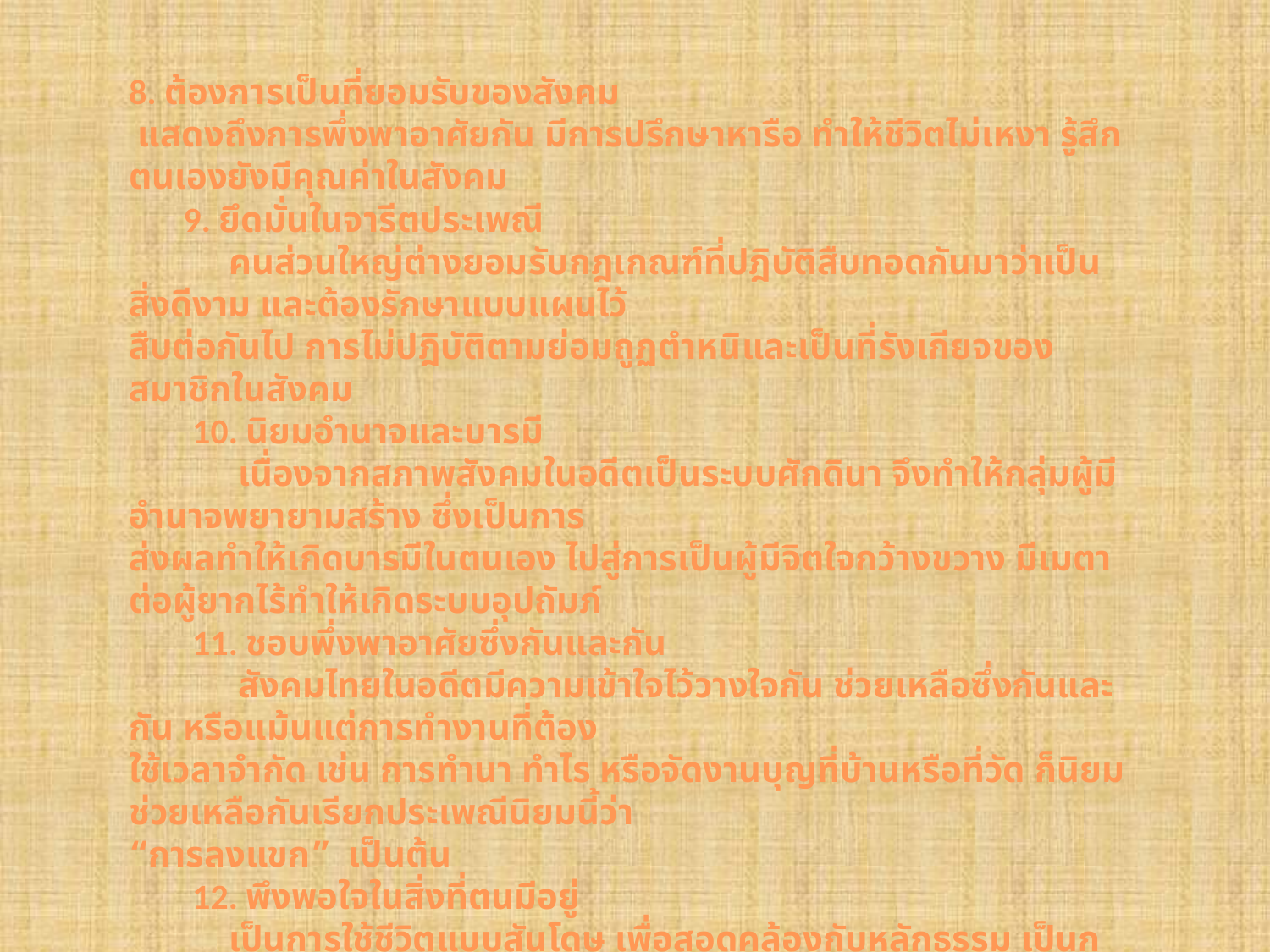

8. ต้องการเป็นที่ยอมรับของสังคม                 
 แสดงถึงการพึ่งพาอาศัยกัน มีการปรึกษาหารือ ทำให้ชีวิตไม่เหงา รู้สึกตนเองยังมีคุณค่าในสังคม
      9. ยึดมั่นในจารีตประเพณี
           คนส่วนใหญ่ต่างยอมรับกฎเกณฑ์ที่ปฎิบัติสืบทอดกันมาว่าเป็นสิ่งดีงาม และต้องรักษาแบบแผนไว้
สืบต่อกันไป การไม่ปฎิบัติตามย่อมถูฏตำหนิและเป็นที่รังเกียจของสมาชิกในสังคม
       10. นิยมอำนาจและบารมี
            เนื่องจากสภาพสังคมในอดีตเป็นระบบศักดินา จึงทำให้กลุ่มผู้มีอำนาจพยายามสร้าง ซึ่งเป็นการ
ส่งผลทำให้เกิดบารมีในตนเอง ไปสู่การเป็นผู้มีจิตใจกว้างขวาง มีเมตาต่อผู้ยากไร้ทำให้เกิดระบบอุปถัมภ์
       11. ชอบพึ่งพาอาศัยซึ่งกันและกัน
            สังคมไทยในอดีตมีความเข้าใจไว้วางใจกัน ช่วยเหลือซึ่งกันและกัน หรือแม้นแต่การทำงานที่ต้อง
ใช้เวลาจำกัด เช่น การทำนา ทำไร หรือจัดงานบุญที่บ้านหรือที่วัด ก็นิยมช่วยเหลือกันเรียกประเพณีนิยมนี้ว่า
“การลงแขก”  เป็นต้น
       12. พึงพอใจในสิ่งที่ตนมีอยู่
           เป็นการใช้ชีวิตแบบสันโดษ เพื่อสอดคล้องกับหลักธรรม เป็นกลุ่มอนุรักษนิยมมากกว่า การแสวงหา
ความก้าวหน้า ต้องการความสบายใจ การทำงานจึงไม่เป็นระบบ ไม่มีการวางแผนชีวิตในระยะยาว